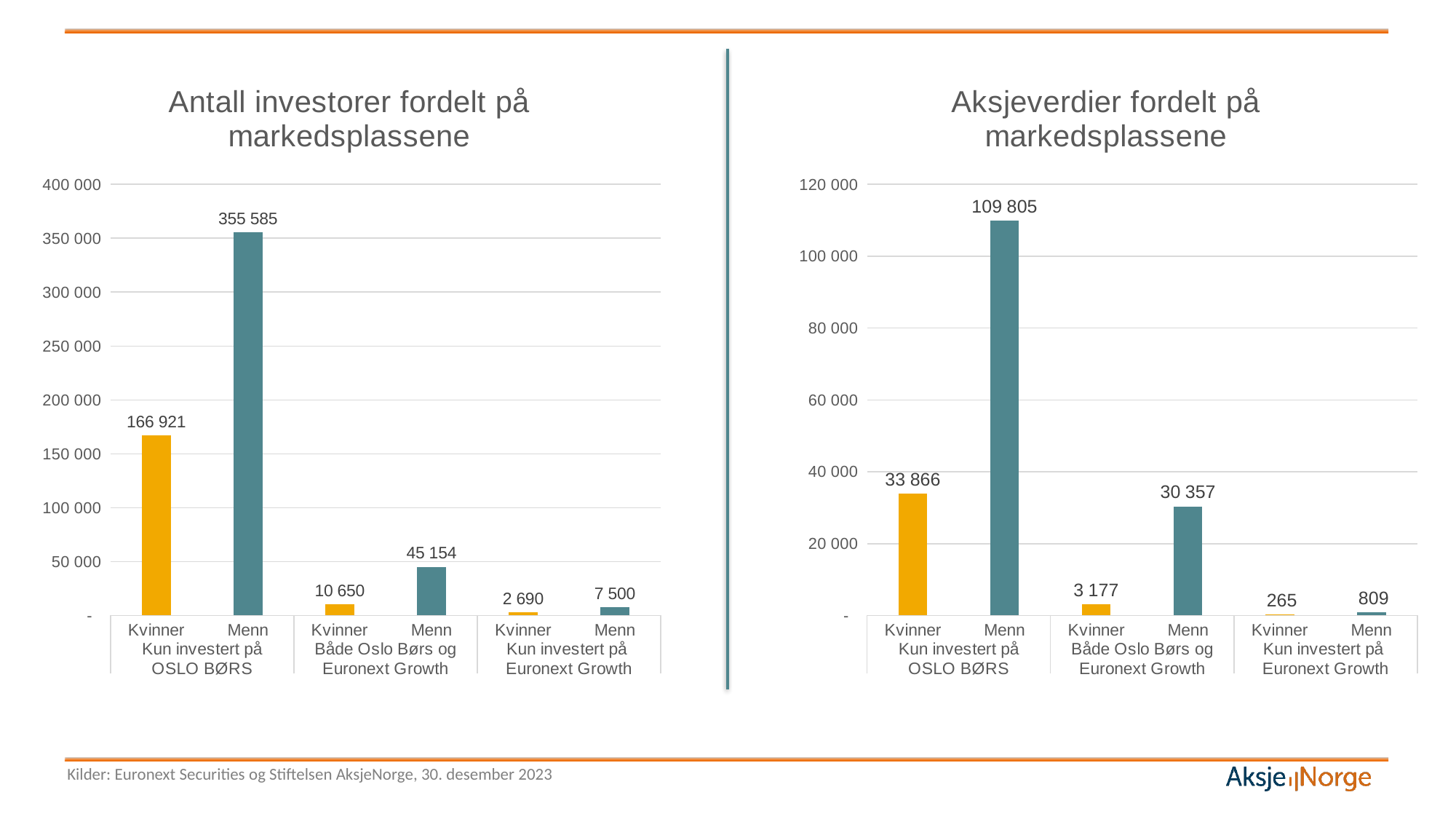

### Chart: Antall investorer fordelt på markedsplassene

| Category |  |
|---|---|
| Kvinner | 166921.0 |
| Menn | 355585.0 |
| Kvinner | 10650.0 |
| Menn | 45154.0 |
| Kvinner | 2690.0 |
| Menn | 7500.0 |

### Chart: Aksjeverdier fordelt på markedsplassene

| Category |  |
|---|---|
| Kvinner | 33865.983481876596 |
| Menn | 109805.15822364582 |
| Kvinner | 3177.0872410352 |
| Menn | 30357.312379745912 |
| Kvinner | 264.8024955047 |
| Menn | 809.2021726743003 |
Kilder: Euronext Securities og Stiftelsen AksjeNorge, 30. desember 2023